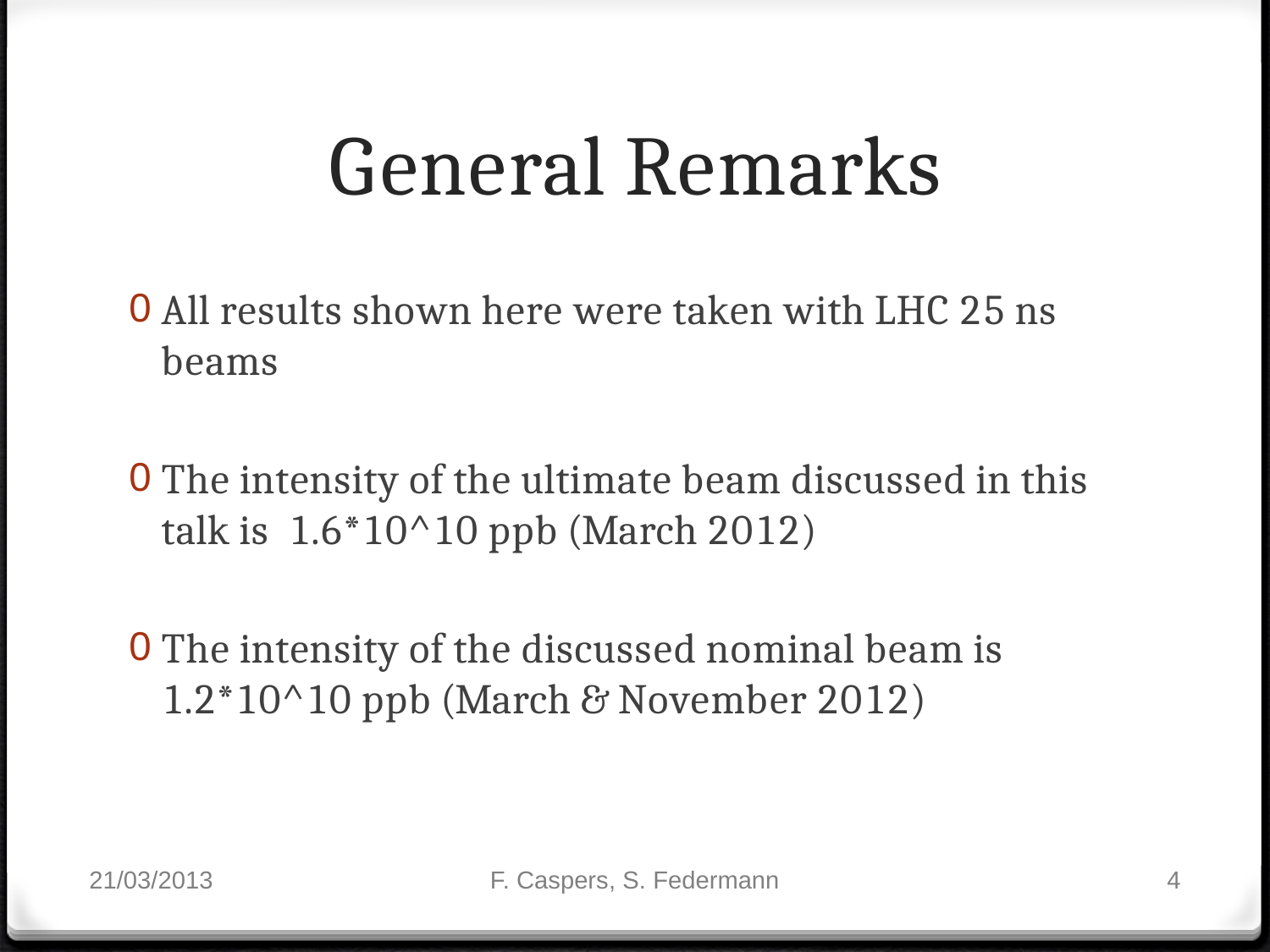

# General Remarks
All results shown here were taken with LHC 25 ns beams

The intensity of the ultimate beam discussed in this talk is  1.6*10^10 ppb (March 2012)

The intensity of the discussed nominal beam is 1.2*10^10 ppb (March & November 2012)
21/03/2013
F. Caspers, S. Federmann
4